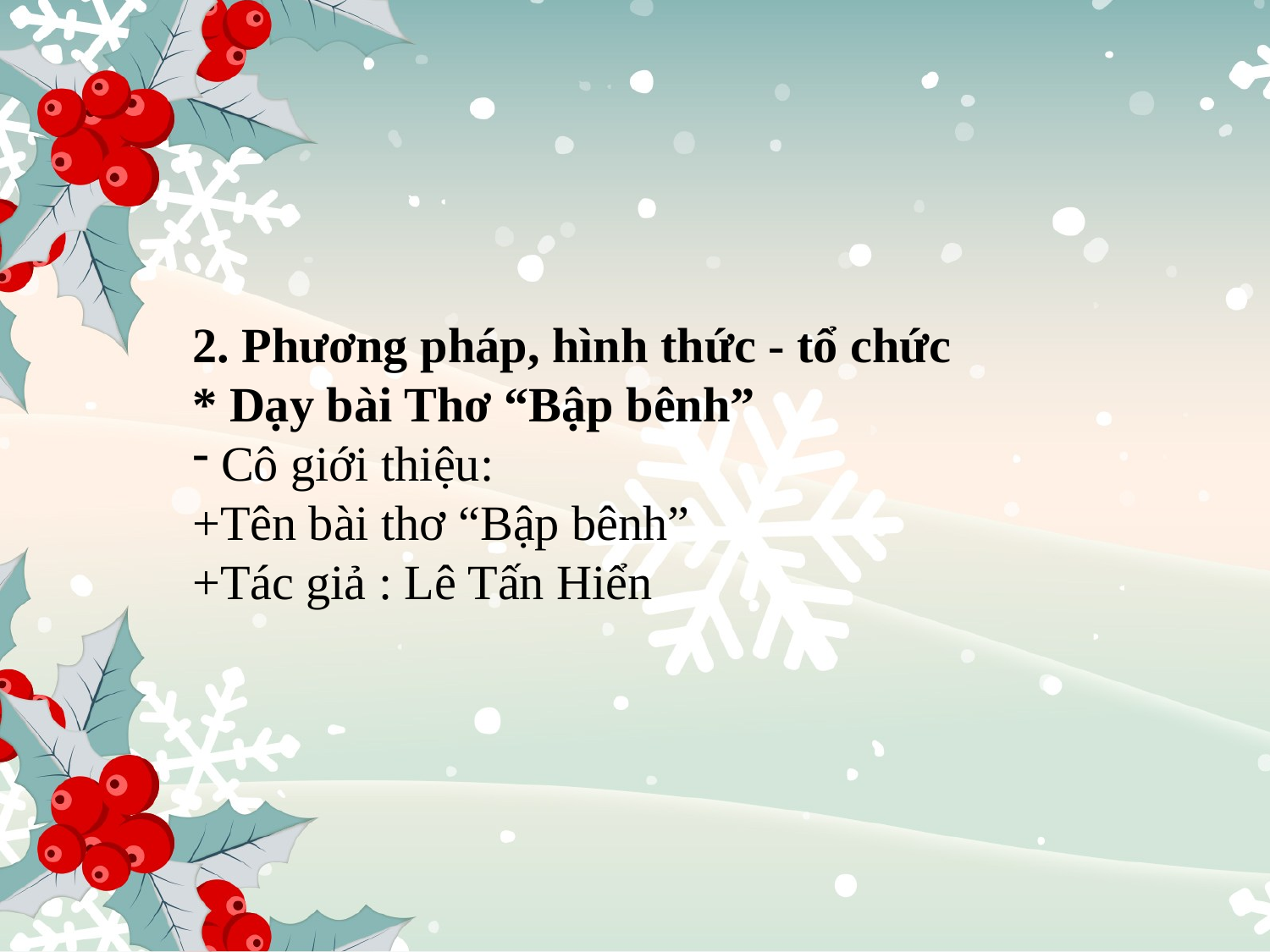

2. Phương pháp, hình thức - tổ chức
* Dạy bài Thơ “Bập bênh”
 Cô giới thiệu:
+Tên bài thơ “Bập bênh”
+Tác giả : Lê Tấn Hiển